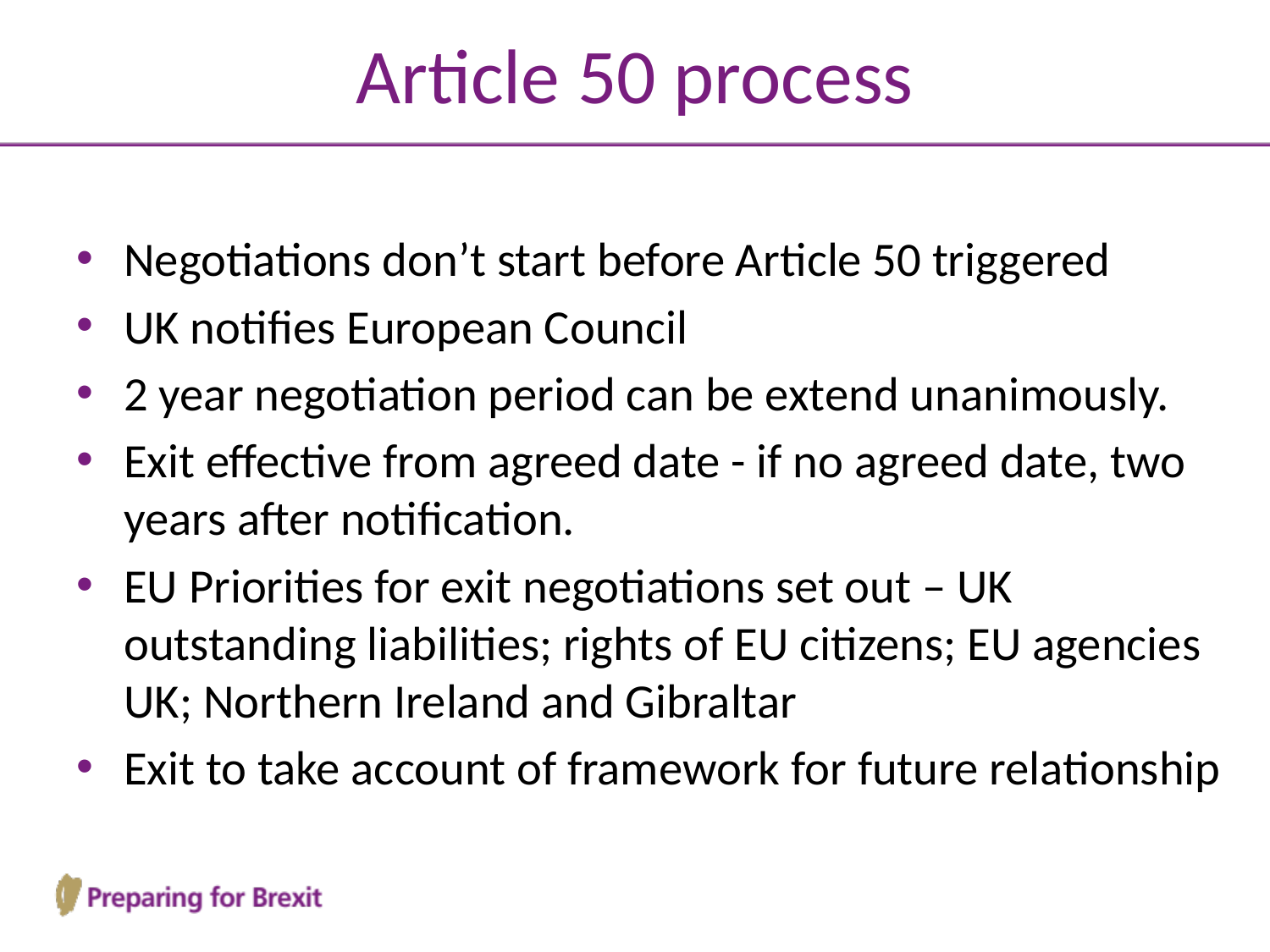

# Article 50 process
Negotiations don’t start before Article 50 triggered
UK notifies European Council
2 year negotiation period can be extend unanimously.
Exit effective from agreed date - if no agreed date, two years after notification.
EU Priorities for exit negotiations set out – UK outstanding liabilities; rights of EU citizens; EU agencies UK; Northern Ireland and Gibraltar
Exit to take account of framework for future relationship